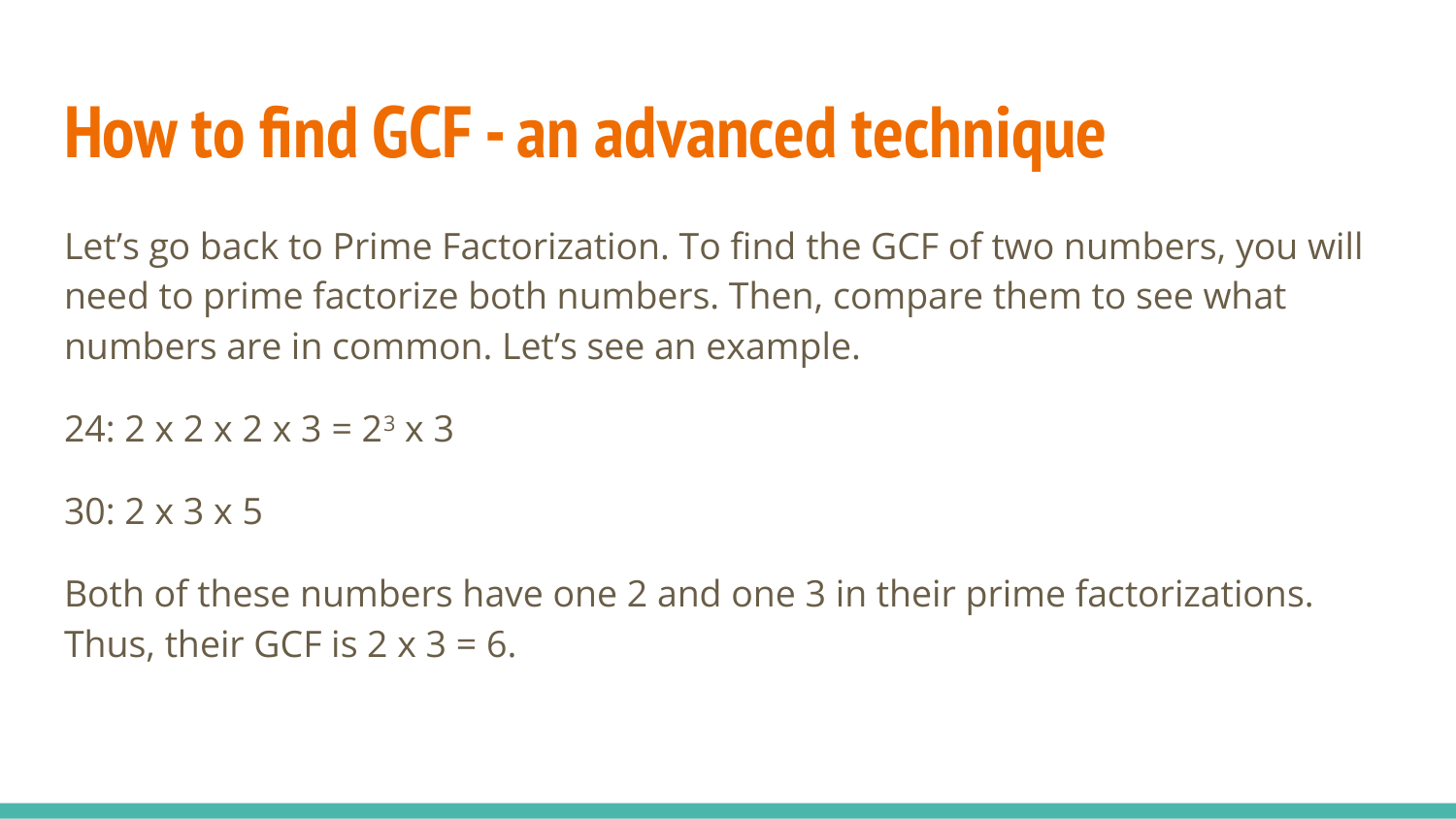

# How to find GCF - an advanced technique
Let’s go back to Prime Factorization. To find the GCF of two numbers, you will need to prime factorize both numbers. Then, compare them to see what numbers are in common. Let’s see an example.
24: 2 x 2 x 2 x 3 = 23 x 3
30: 2 x 3 x 5
Both of these numbers have one 2 and one 3 in their prime factorizations. Thus, their GCF is 2 x 3 = 6.